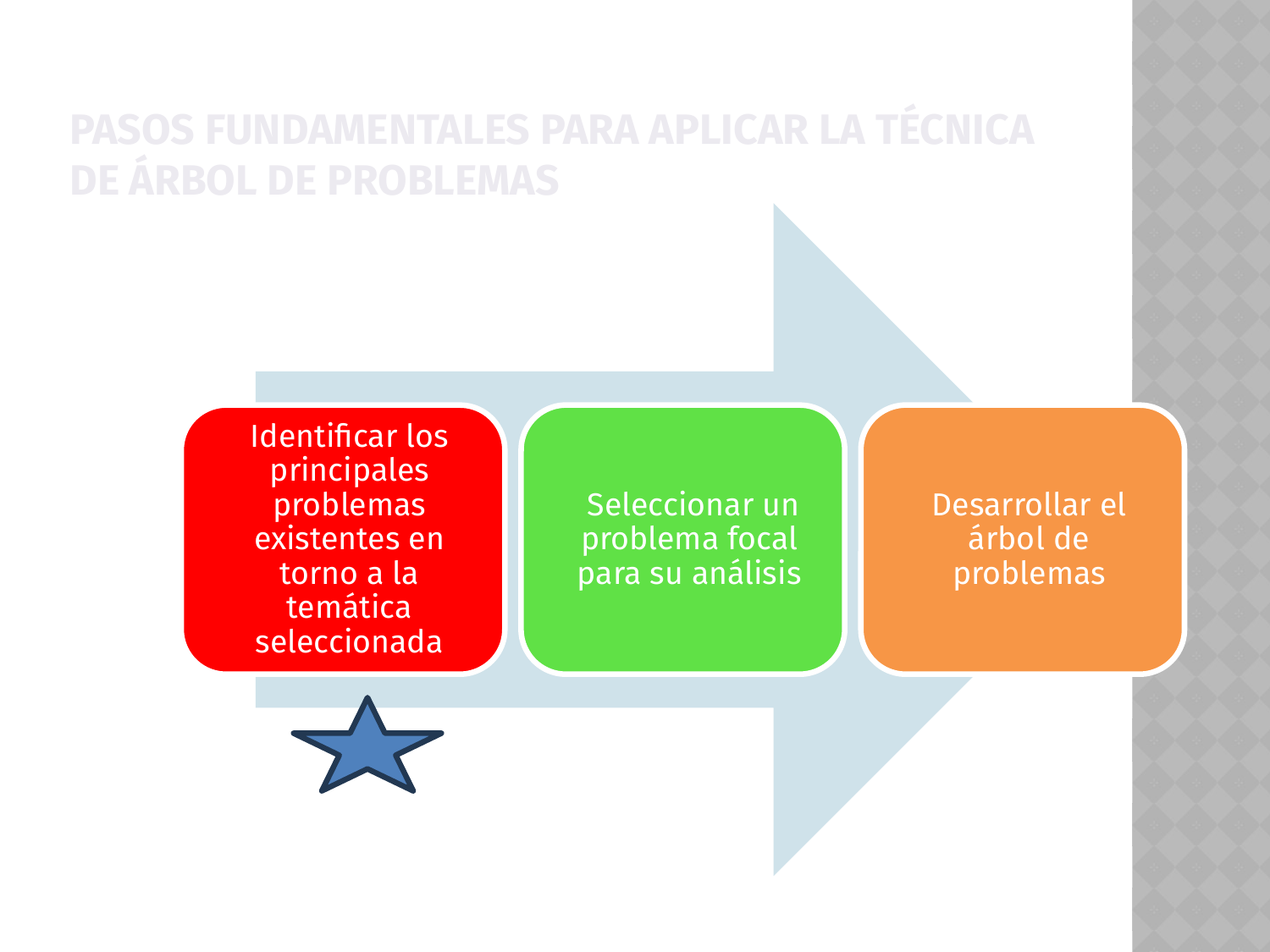

# Pasos fundamentales para aplicar la técnica de árbol de problemas
Identificar los principales problemas existentes en torno a la temática seleccionada
 Seleccionar un problema focal para su análisis
Desarrollar el árbol de problemas